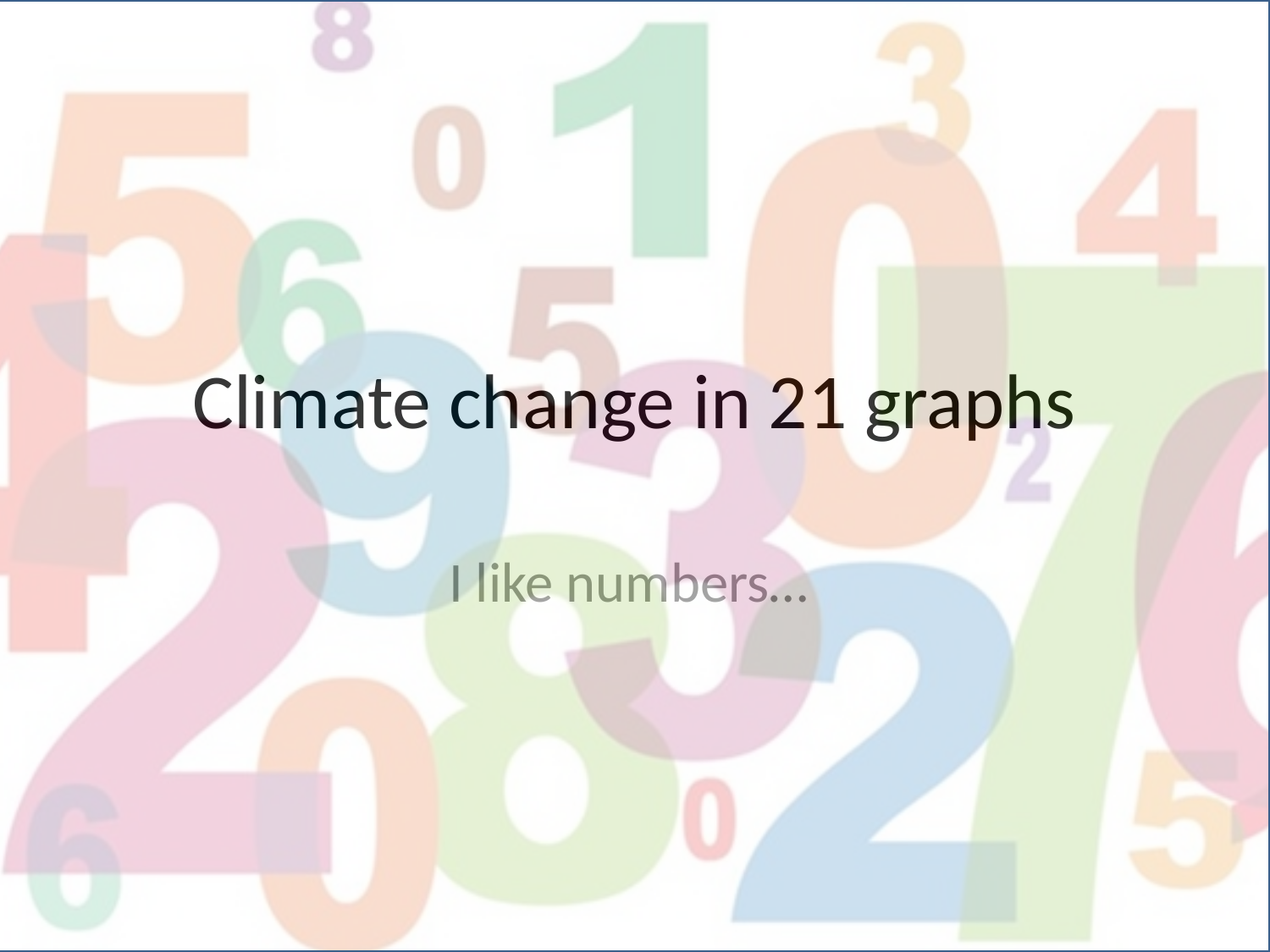

# Climate change in 21 graphs
I like numbers…